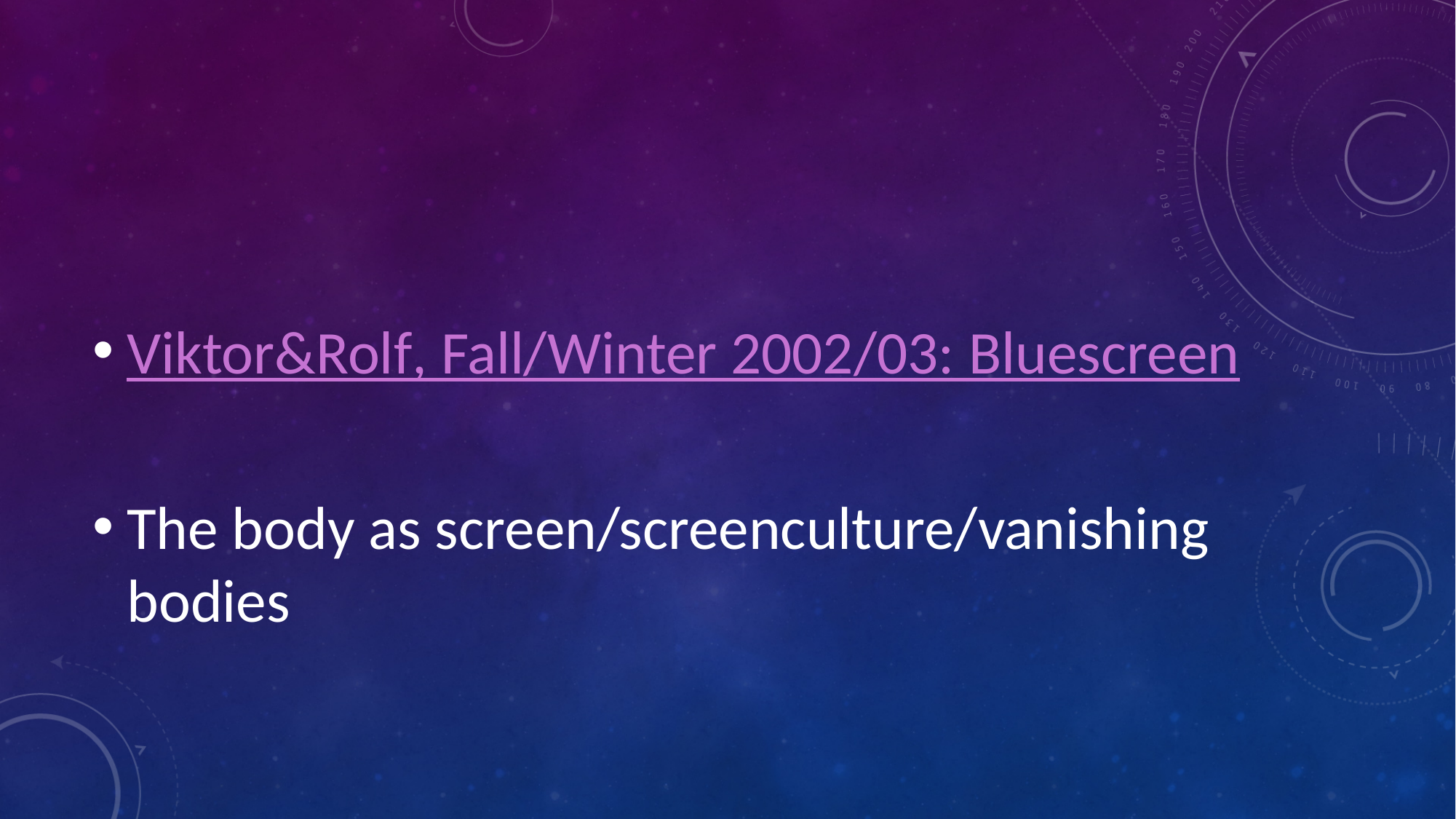

Viktor&Rolf, Fall/Winter 2002/03: Bluescreen

The body as screen/screenculture/vanishing bodies